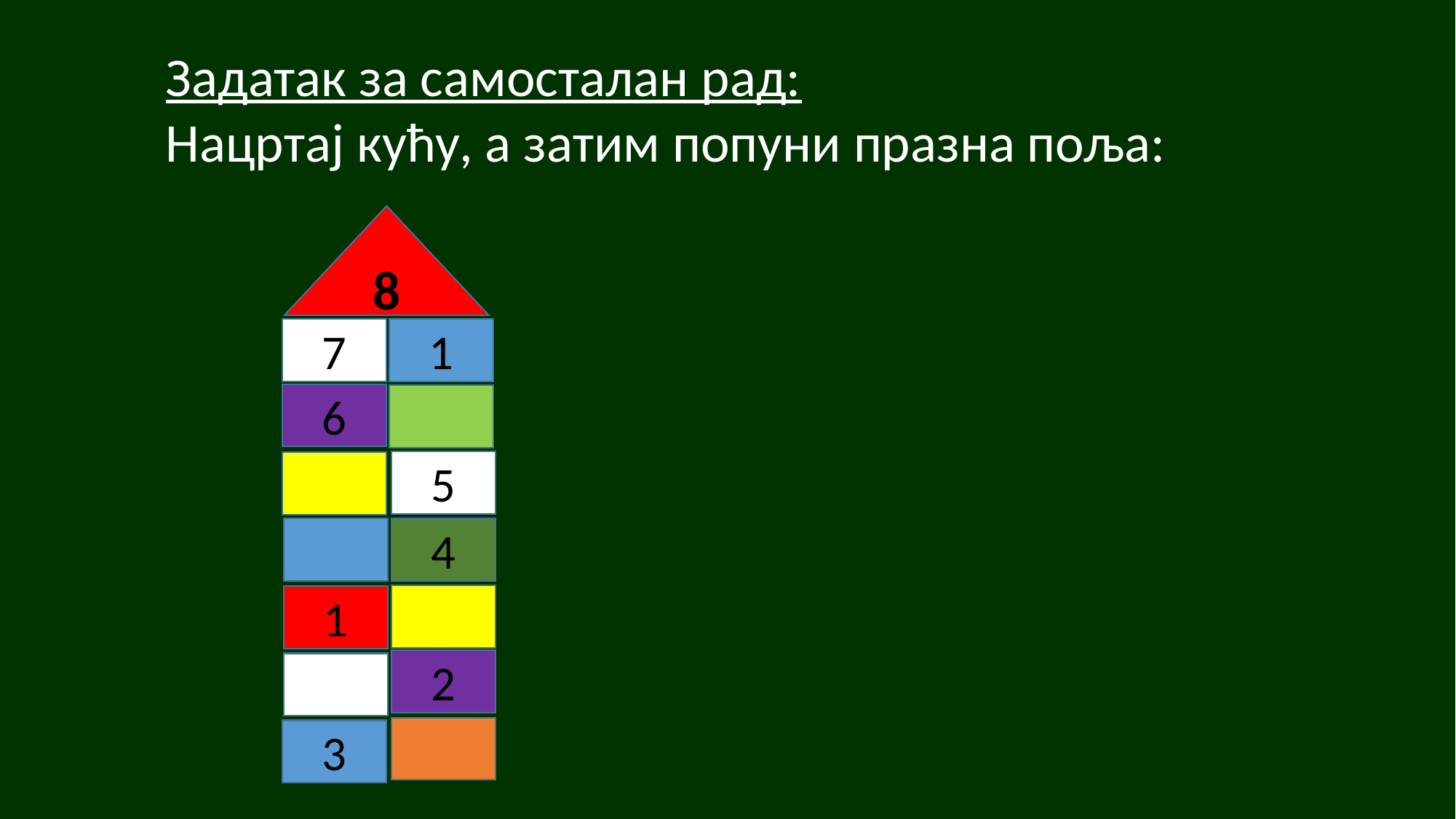

Задатак за самосталан рад:
Нацртај кућу, а затим попуни празна поља:
8
7
1
6

5

4

1
2

3